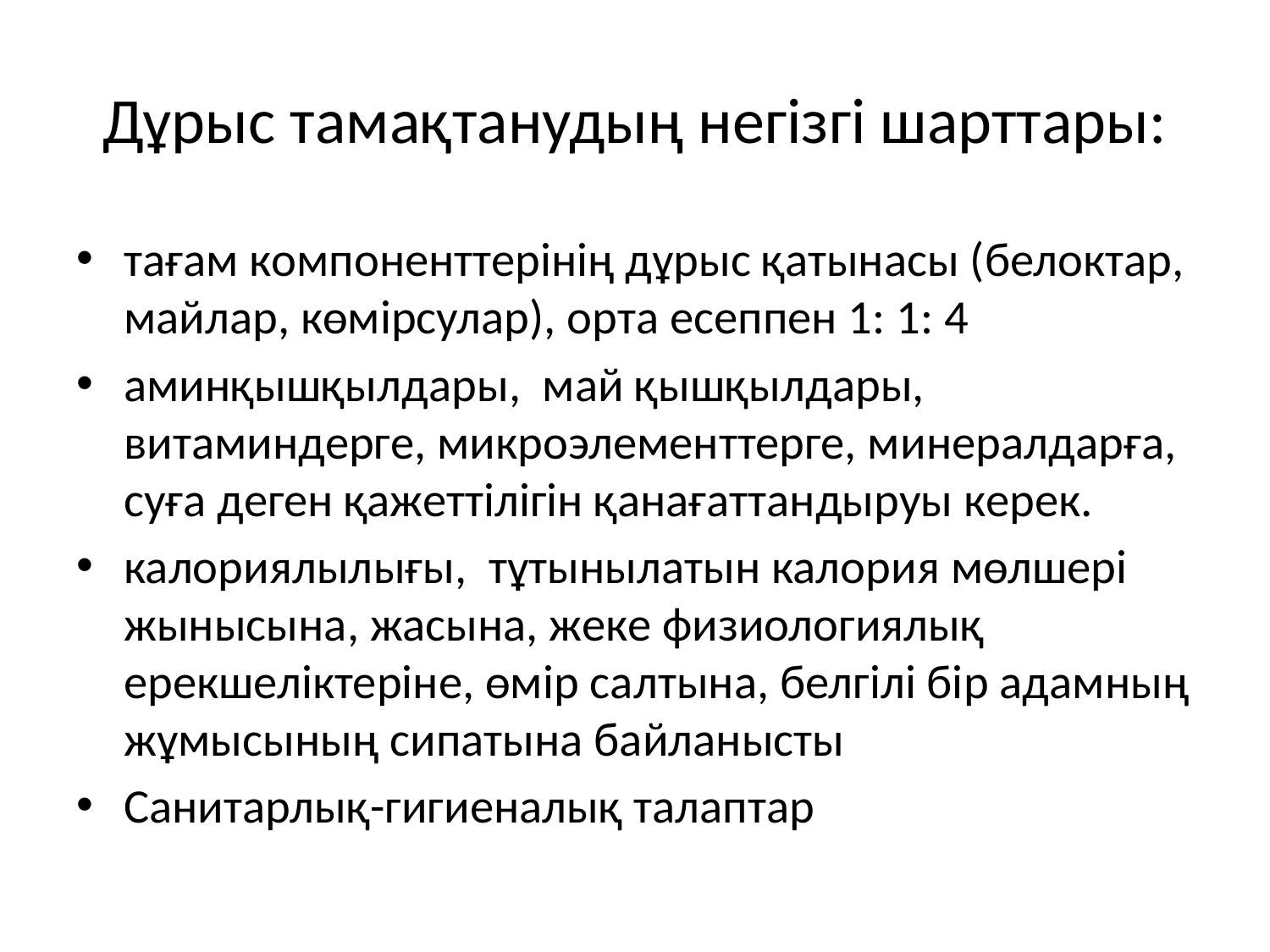

# Дұрыс тамақтанудың негізгі шарттары:
тағам компоненттерінің дұрыс қатынасы (белоктар, майлар, көмірсулар), орта есеппен 1: 1: 4
аминқышқылдары,  май қышқылдары, витаминдерге, микроэлементтерге, минералдарға, суға деген қажеттілігін қанағаттандыруы керек.
калориялылығы,  тұтынылатын калория мөлшері жынысына, жасына, жеке физиологиялық ерекшеліктеріне, өмір салтына, белгілі бір адамның жұмысының сипатына байланысты
Санитарлық-гигиеналық талаптар